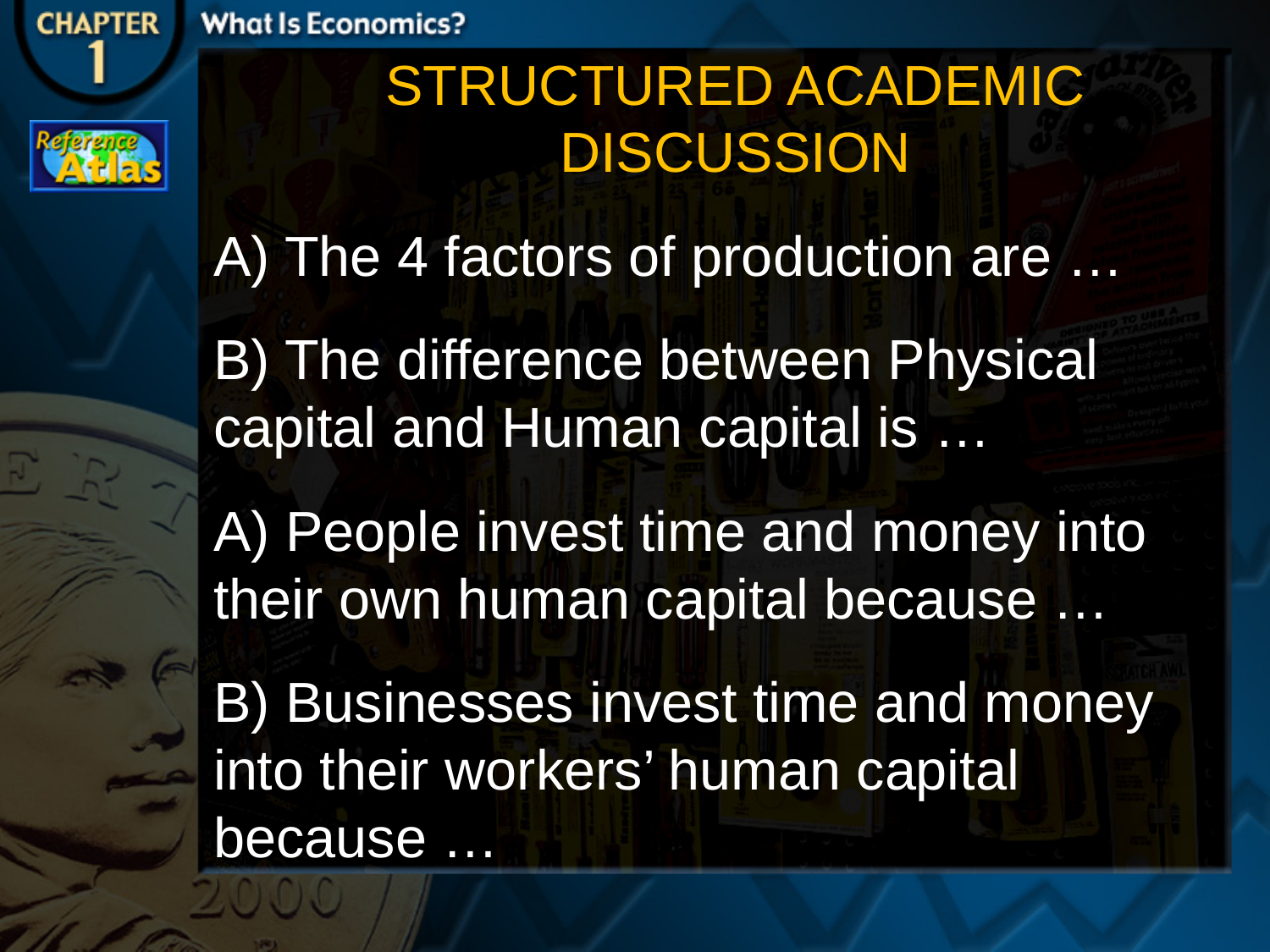

STRUCTURED ACADEMIC DISCUSSION

A) The 4 factors of production are …

B) The difference between Physical 	capital and Human capital is …

A) People invest time and money into 	their own human capital because …

B) Businesses invest time and money 	into their workers’ human capital 	because …
#